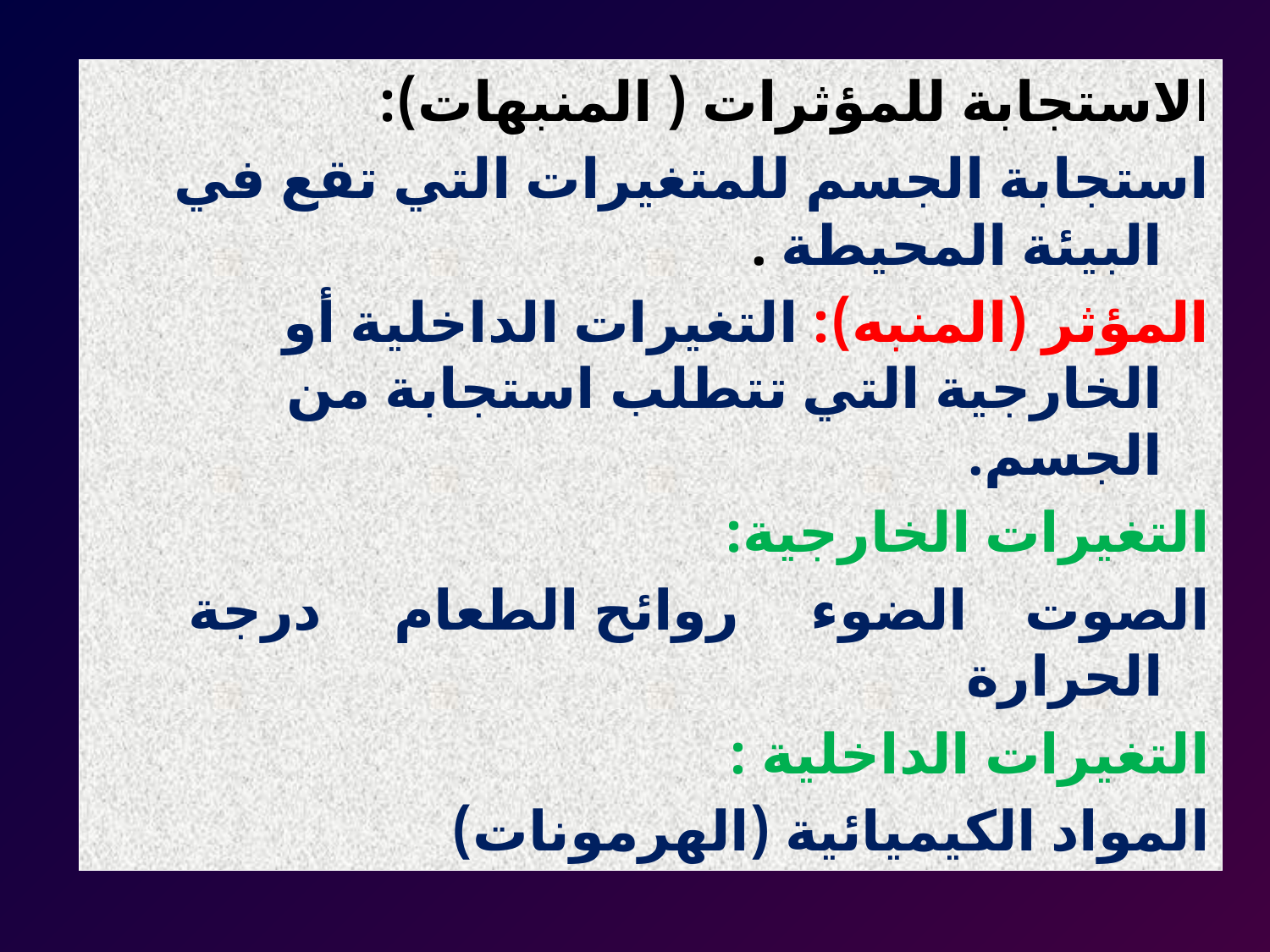

الاستجابة للمؤثرات ( المنبهات):
استجابة الجسم للمتغيرات التي تقع في البيئة المحيطة .
المؤثر (المنبه): التغيرات الداخلية أو الخارجية التي تتطلب استجابة من الجسم.
التغيرات الخارجية:
الصوت    الضوء     روائح الطعام     درجة الحرارة
التغيرات الداخلية :
المواد الكيميائية (الهرمونات)